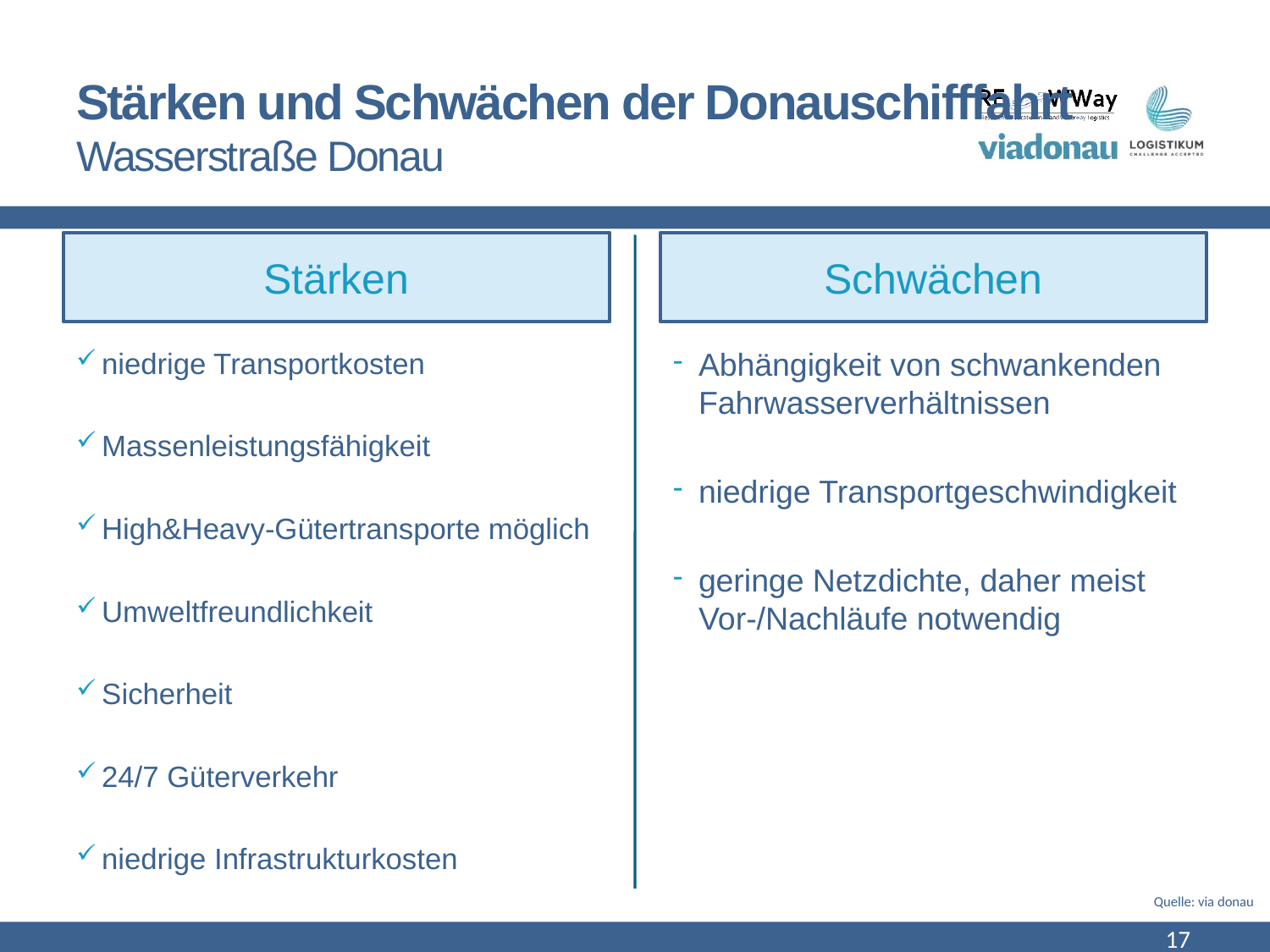

# Stärken und Schwächen der Donauschifffahrt Wasserstraße Donau
Stärken
Schwächen
niedrige Transportkosten

Massenleistungsfähigkeit

High&Heavy-Gütertransporte möglich

Umweltfreundlichkeit

Sicherheit

24/7 Güterverkehr

niedrige Infrastrukturkosten
Abhängigkeit von schwankenden Fahrwasserverhältnissen

niedrige Transportgeschwindigkeit

geringe Netzdichte, daher meist
Vor-/Nachläufe notwendig
Quelle: via donau
17